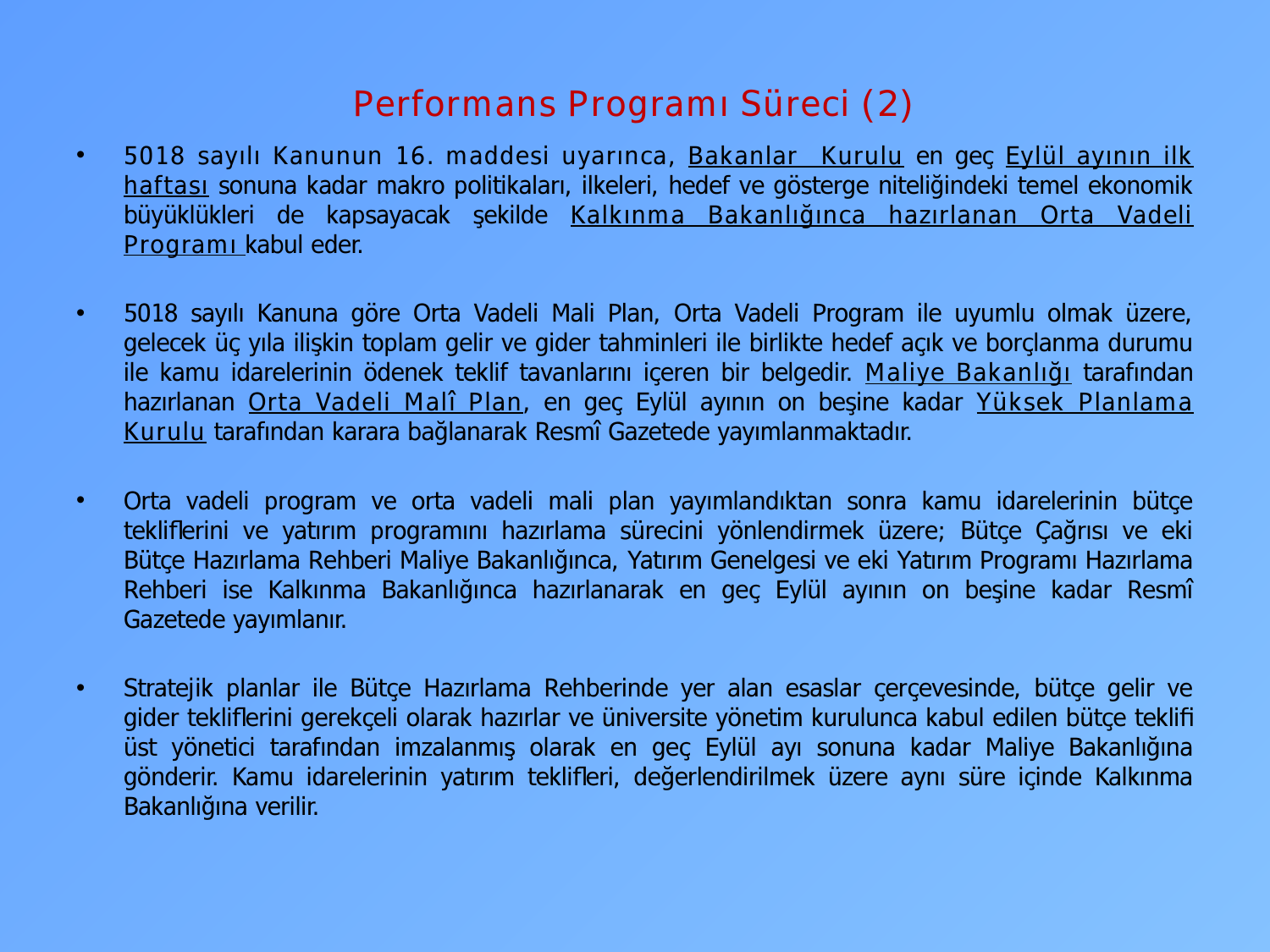

# Performans Programı Süreci (2)

5018 sayılı Kanunun 16. maddesi uyarınca, Bakanlar  Kurulu en geç Eylül ayının ilk haftası sonuna kadar makro politikaları, ilkeleri, hedef ve gösterge niteliğindeki temel ekonomik büyüklükleri de kapsayacak şekilde Kalkınma Bakanlığınca hazırlanan Orta Vadeli Programı kabul eder.

5018 sayılı Kanuna göre Orta Vadeli Mali Plan, Orta Vadeli Program ile uyumlu olmak üzere, gelecek üç yıla ilişkin toplam gelir ve gider tahminleri ile birlikte hedef açık ve borçlanma durumu ile kamu idarelerinin ödenek teklif tavanlarını içeren bir belgedir. Maliye Bakanlığı tarafından hazırlanan Orta Vadeli Malî Plan, en geç Eylül ayının on beşine kadar Yüksek Planlama Kurulu tarafından karara bağlanarak Resmî Gazetede yayımlanmaktadır.

Orta vadeli program ve orta vadeli mali plan yayımlandıktan sonra kamu idarelerinin bütçe tekliflerini ve yatırım programını hazırlama sürecini yönlendirmek üzere; Bütçe Çağrısı ve eki Bütçe Hazırlama Rehberi Maliye Bakanlığınca, Yatırım Genelgesi ve eki Yatırım Programı Hazırlama Rehberi ise Kalkınma Bakanlığınca hazırlanarak en geç Eylül ayının on beşine kadar Resmî Gazetede yayımlanır.

Stratejik planlar ile Bütçe Hazırlama Rehberinde yer alan esaslar çerçevesinde, bütçe gelir ve gider tekliflerini gerekçeli olarak hazırlar ve üniversite yönetim kurulunca kabul edilen bütçe teklifi üst yönetici tarafından imzalanmış olarak en geç Eylül ayı sonuna kadar Maliye Bakanlığına gönderir. Kamu idarelerinin yatırım teklifleri, değerlendirilmek üzere aynı süre içinde Kalkınma Bakanlığına verilir.